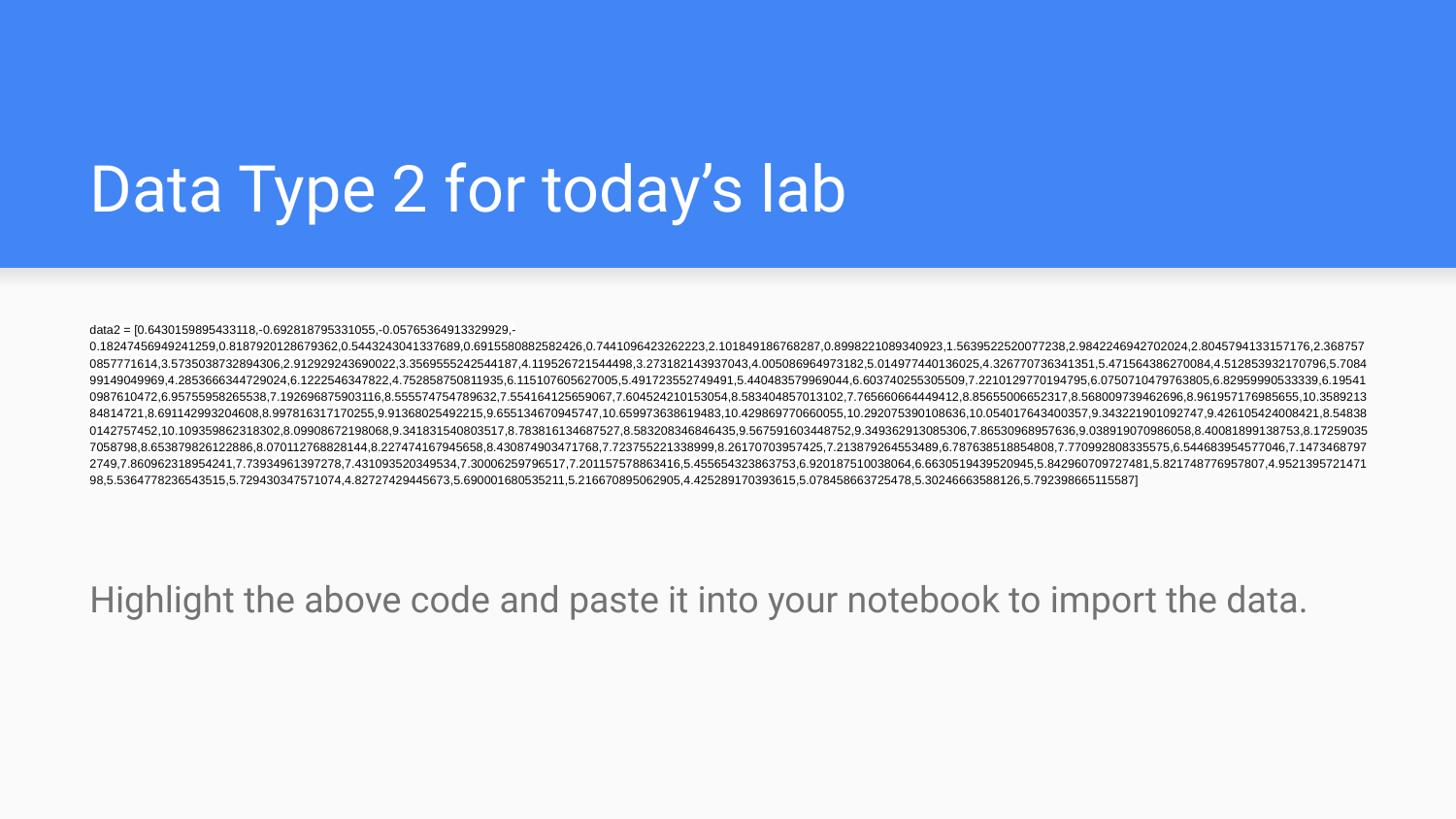

# Data Type 2 for today’s lab
data2 = [0.6430159895433118,-0.692818795331055,-0.05765364913329929,-0.18247456949241259,0.8187920128679362,0.5443243041337689,0.6915580882582426,0.7441096423262223,2.101849186768287,0.8998221089340923,1.5639522520077238,2.9842246942702024,2.8045794133157176,2.3687570857771614,3.5735038732894306,2.912929243690022,3.3569555242544187,4.119526721544498,3.273182143937043,4.005086964973182,5.014977440136025,4.326770736341351,5.471564386270084,4.512853932170796,5.708499149049969,4.2853666344729024,6.1222546347822,4.752858750811935,6.115107605627005,5.491723552749491,5.440483579969044,6.603740255305509,7.2210129770194795,6.0750710479763805,6.82959990533339,6.195410987610472,6.95755958265538,7.192696875903116,8.555574754789632,7.554164125659067,7.604524210153054,8.583404857013102,7.765660664449412,8.85655006652317,8.568009739462696,8.961957176985655,10.358921384814721,8.691142993204608,8.997816317170255,9.91368025492215,9.655134670945747,10.659973638619483,10.429869770660055,10.292075390108636,10.054017643400357,9.343221901092747,9.426105424008421,8.548380142757452,10.109359862318302,8.09908672198068,9.341831540803517,8.783816134687527,8.583208346846435,9.567591603448752,9.349362913085306,7.86530968957636,9.038919070986058,8.40081899138753,8.172590357058798,8.653879826122886,8.070112768828144,8.227474167945658,8.430874903471768,7.723755221338999,8.26170703957425,7.213879264553489,6.787638518854808,7.770992808335575,6.544683954577046,7.14734687972749,7.860962318954241,7.73934961397278,7.431093520349534,7.30006259796517,7.201157578863416,5.455654323863753,6.920187510038064,6.6630519439520945,5.842960709727481,5.821748776957807,4.952139572147198,5.5364778236543515,5.729430347571074,4.82727429445673,5.690001680535211,5.216670895062905,4.425289170393615,5.078458663725478,5.30246663588126,5.792398665115587]

Highlight the above code and paste it into your notebook to import the data.